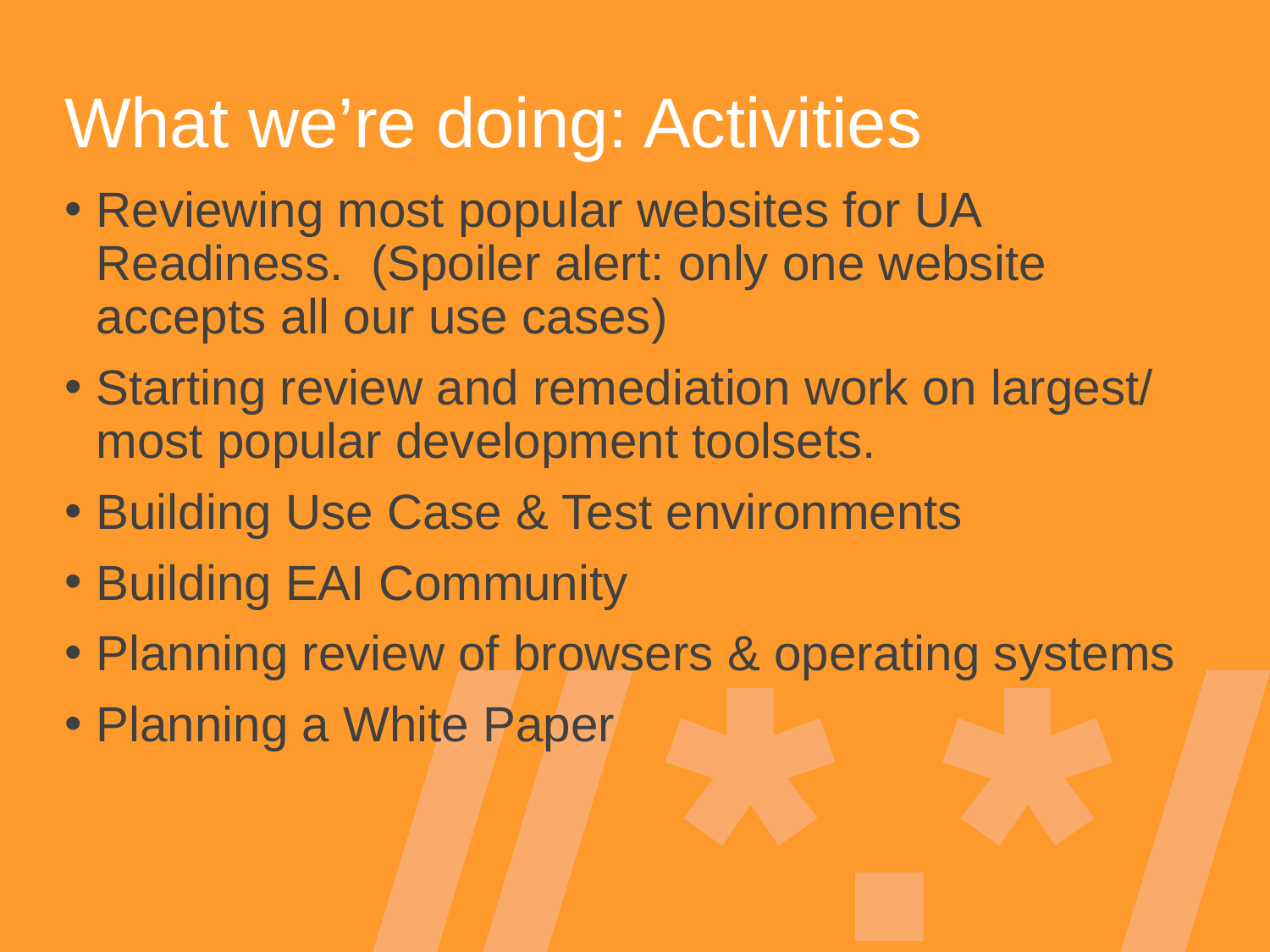

# What we’re doing: Activities
Reviewing most popular websites for UA Readiness.  (Spoiler alert: only one website accepts all our use cases)
Starting review and remediation work on largest/ most popular development toolsets.
Building Use Case & Test environments
Building EAI Community
Planning review of browsers & operating systems
Planning a White Paper